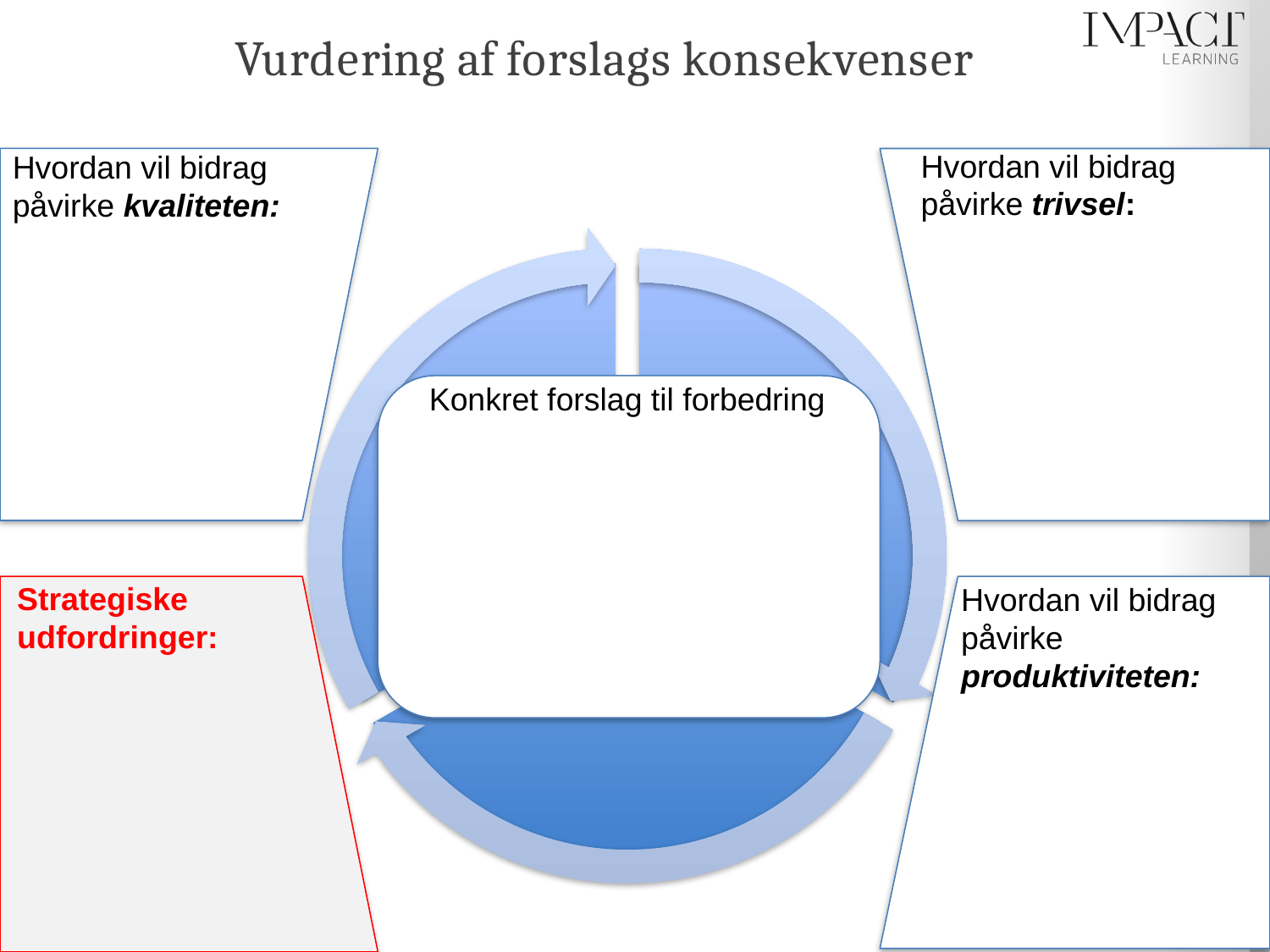

# Vurdering af forslags konsekvenser

Hvordan vil bidrag påvirke trivsel:
Hvordan vil bidrag påvirke kvaliteten:

Konkret forslag til forbedring

Strategiske udfordringer:

Hvordan vil bidrag påvirke produktiviteten: